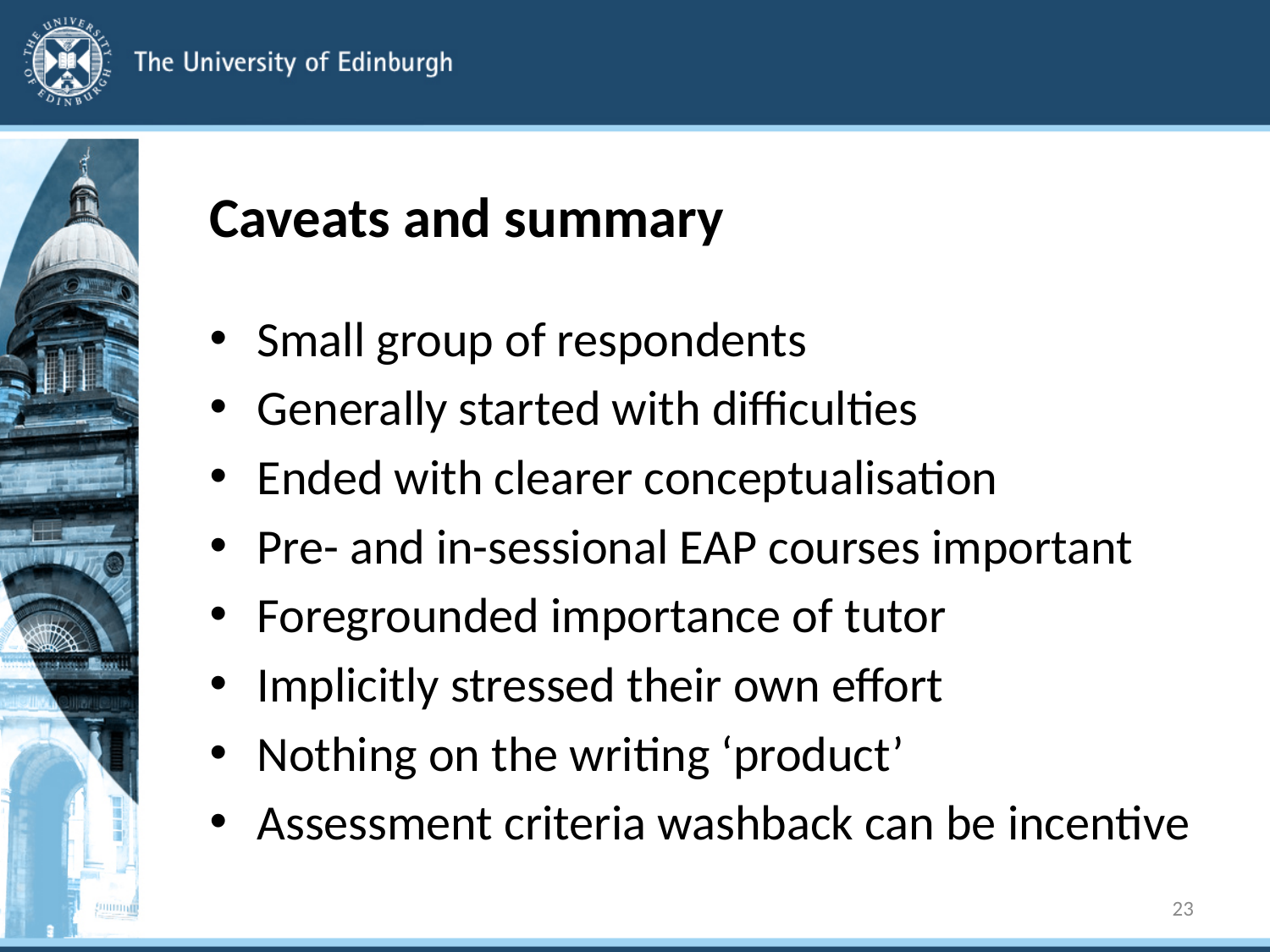

# Caveats and summary
Small group of respondents
Generally started with difficulties
Ended with clearer conceptualisation
Pre- and in-sessional EAP courses important
Foregrounded importance of tutor
Implicitly stressed their own effort
Nothing on the writing ‘product’
Assessment criteria washback can be incentive

23